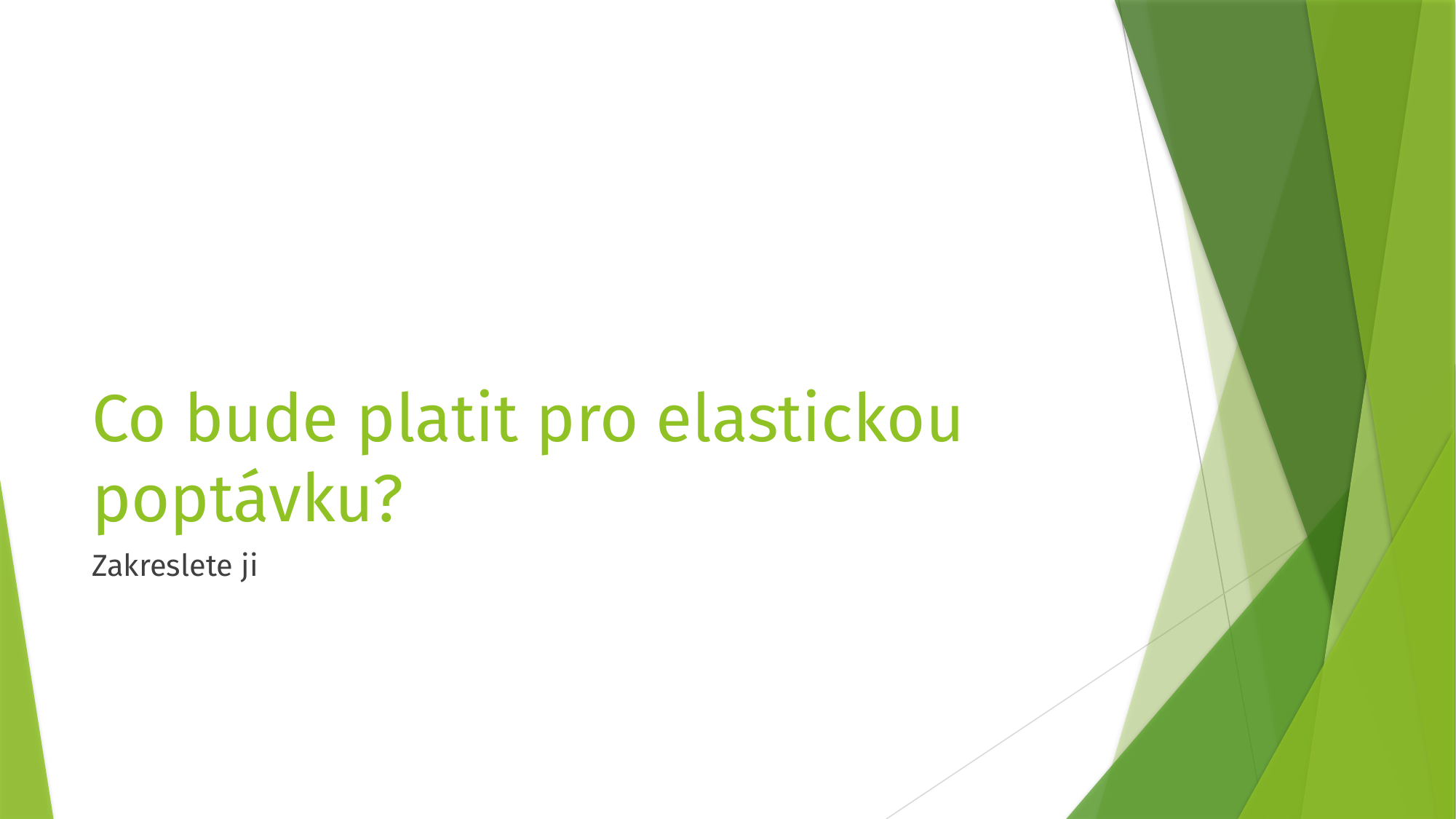

# Co bude platit pro elastickou poptávku?
Zakreslete ji